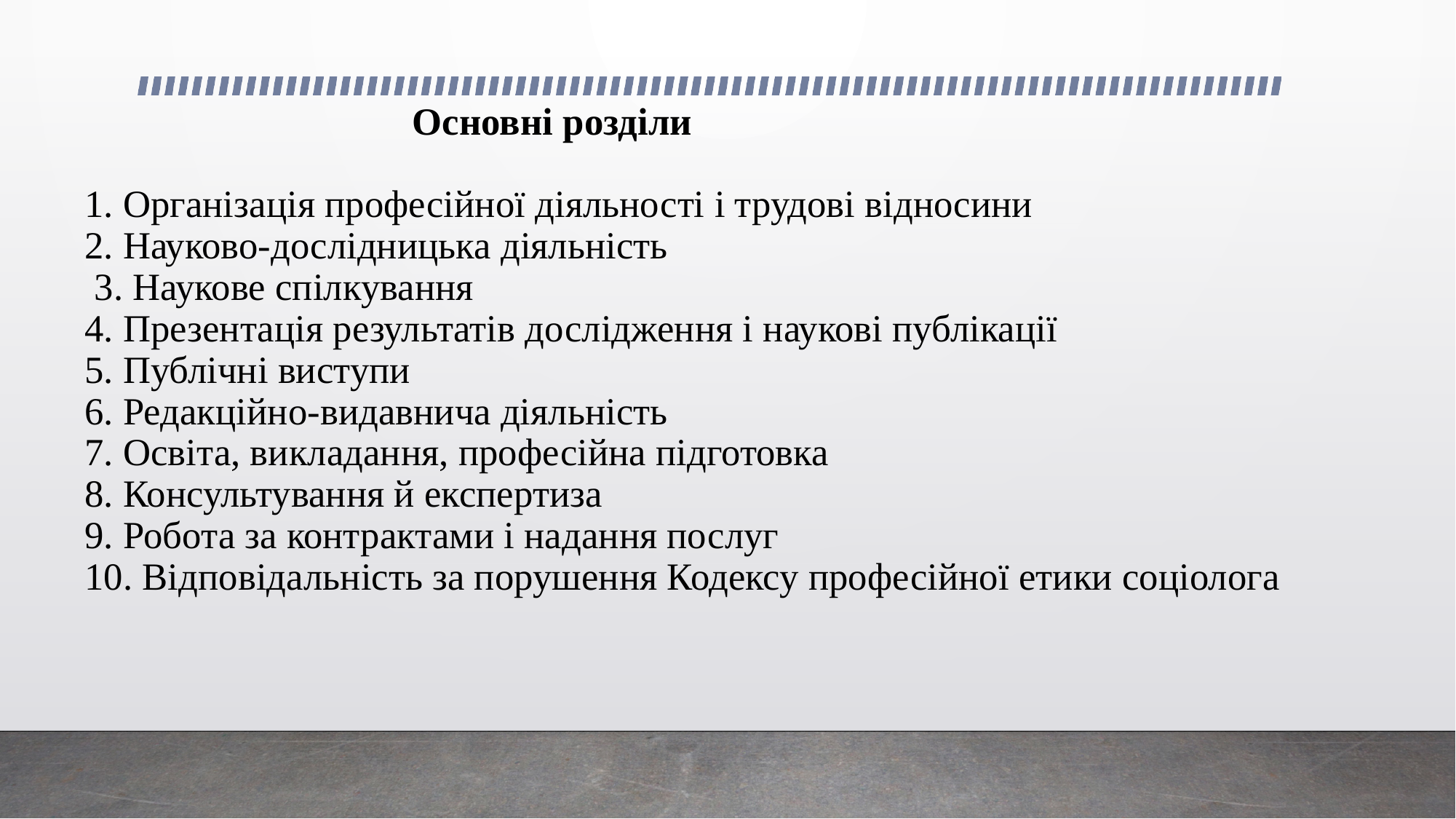

# Основні розділи 1. Організація професійної діяльності і трудові відносини 2. Науково-дослідницька діяльність       3. Наукове спілкування 4. Презентація результатів дослідження і наукові публікації 5. Публічні виступи 6. Редакційно-видавнича діяльність 7. Освіта, викладання, професійна підготовка 8. Консультування й експертиза 9. Робота за контрактами і надання послуг      10. Відповідальність за порушення Кодексу професійної етики соціолога